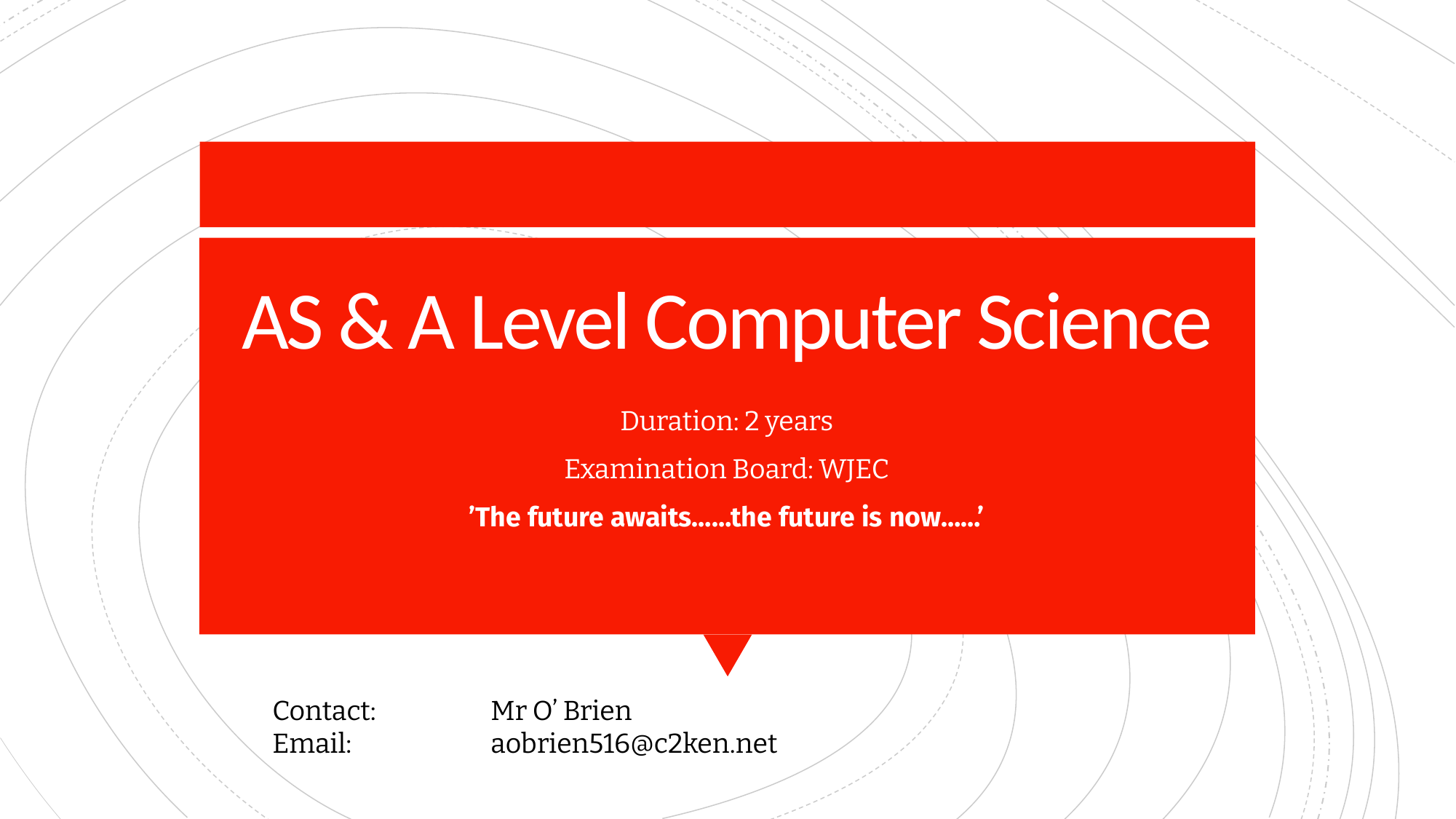

# AS & A Level Computer Science
Duration: 2 years
Examination Board: WJEC
’The future awaits……the future is now……’
Contact: 	Mr O’ Brien
Email: 		aobrien516@c2ken.net